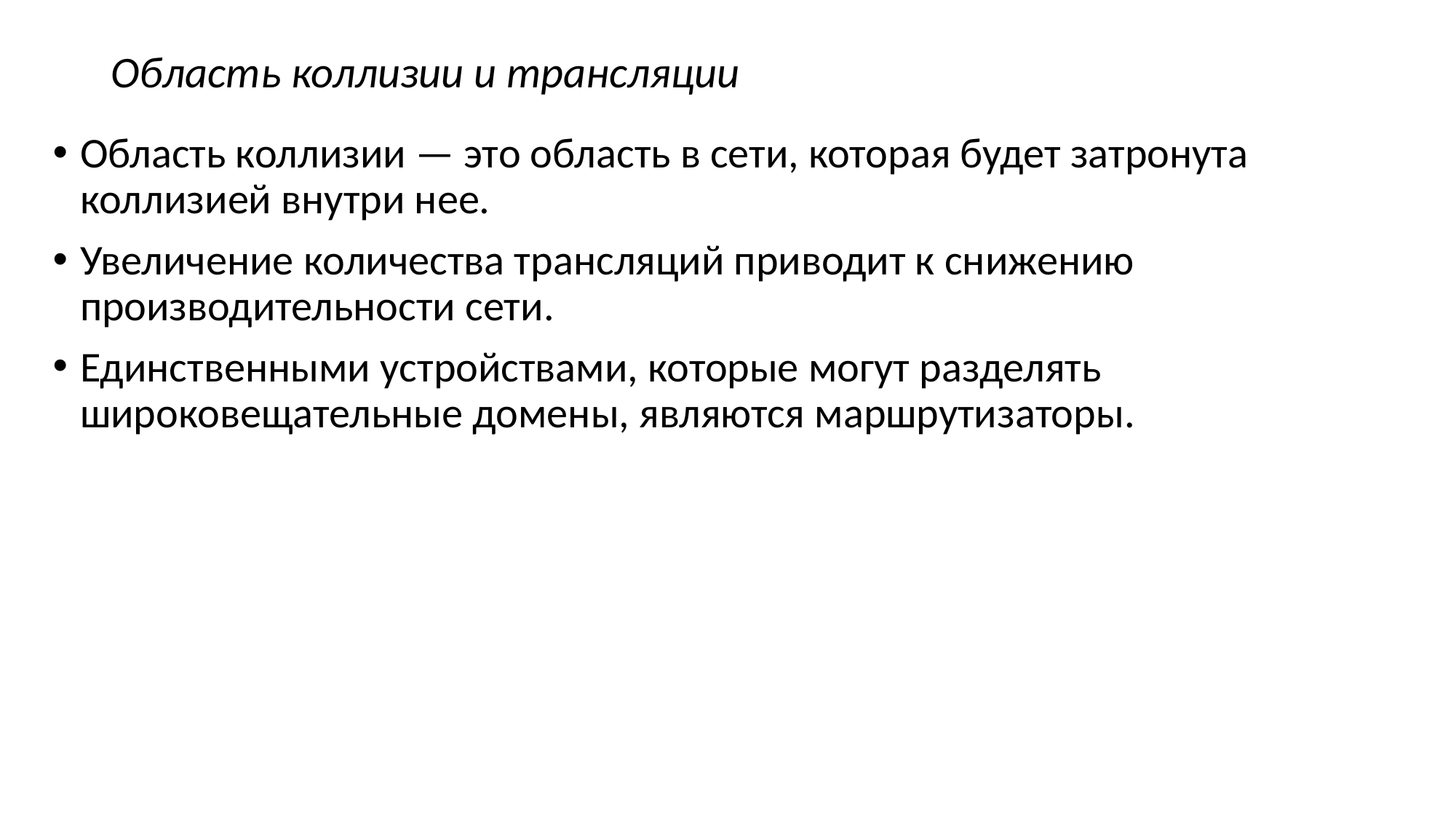

# Область коллизии и трансляции
Область коллизии — это область в сети, которая будет затронута коллизией внутри нее.
Увеличение количества трансляций приводит к снижению производительности сети.
Единственными устройствами, которые могут разделять широковещательные домены, являются маршрутизаторы.